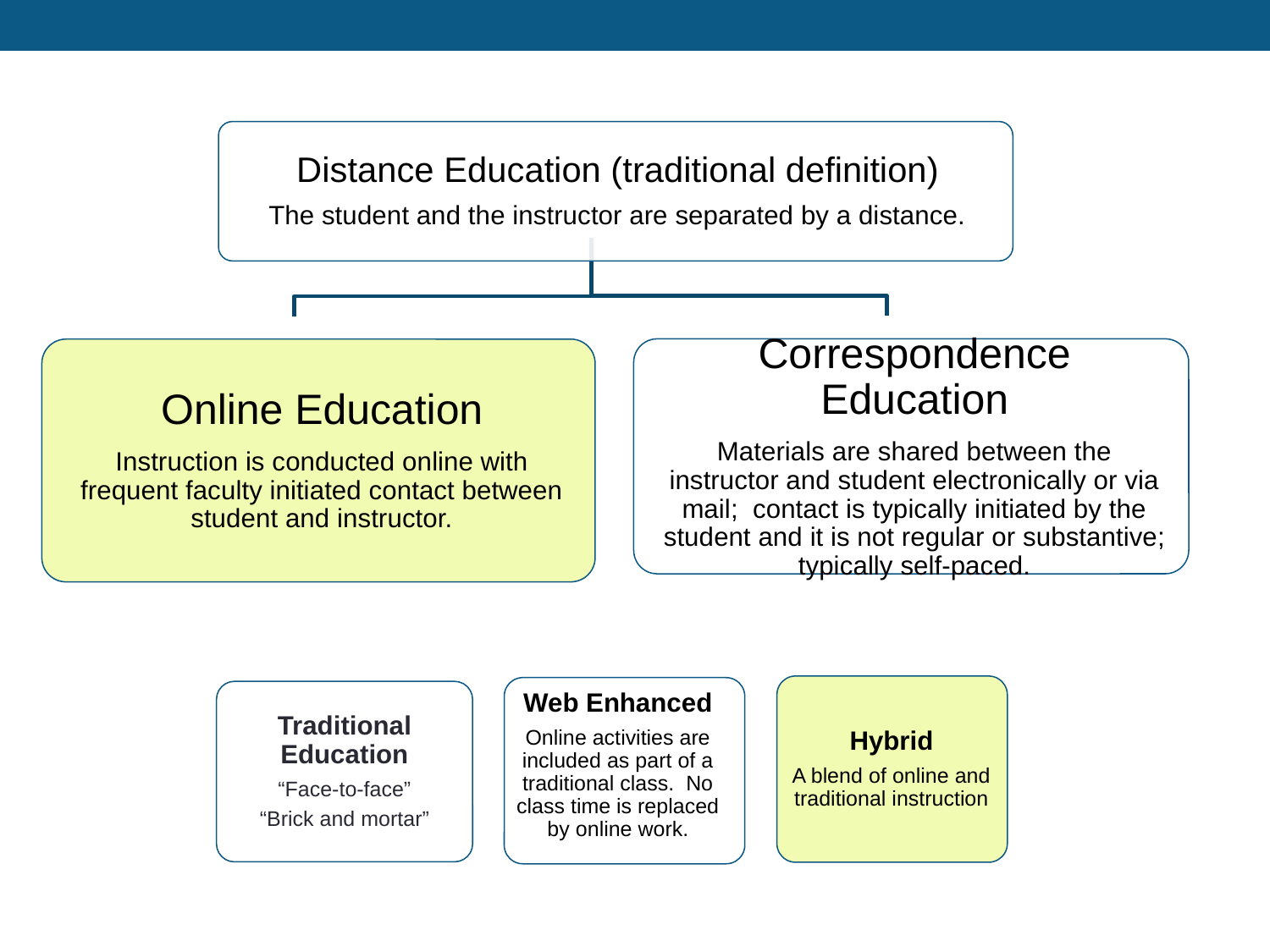

Distance Education (traditional definition)
The student and the instructor are separated by a distance.
Online Education
Instruction is conducted online with frequent faculty initiated contact between student and instructor.
Correspondence Education
Materials are shared between the instructor and student electronically or via mail;  contact is typically initiated by the student and it is not regular or substantive; typically self-paced.

Hybrid
A blend of online and traditional instruction

Web Enhanced
Online activities are included as part of a traditional class.  No class time is replaced by online work.

Traditional Education
“Face-to-face”
“Brick and mortar”